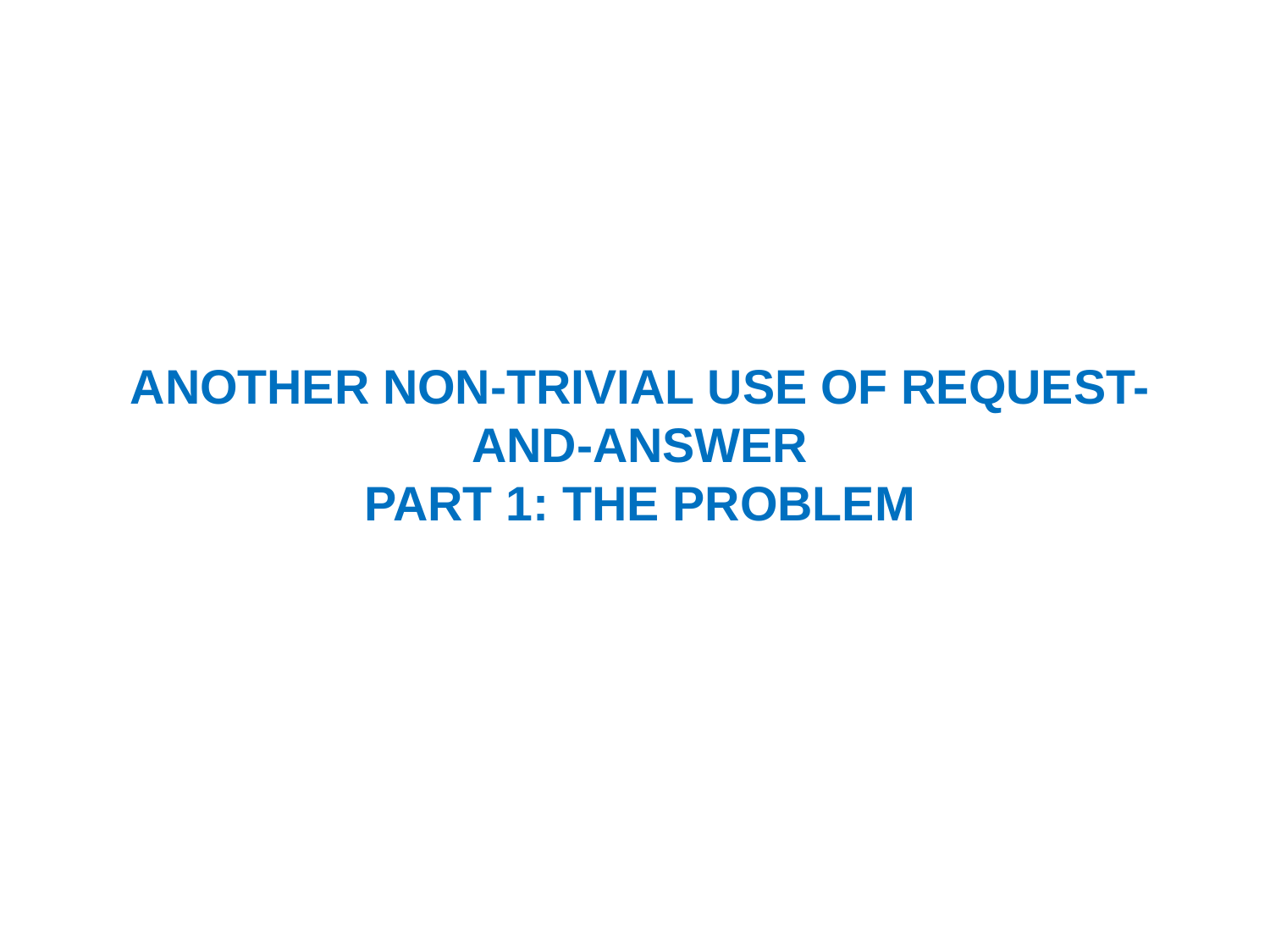

# ANOTHER NON-TRIVIAL Use of Request-and-Answer Part 1: The Problem